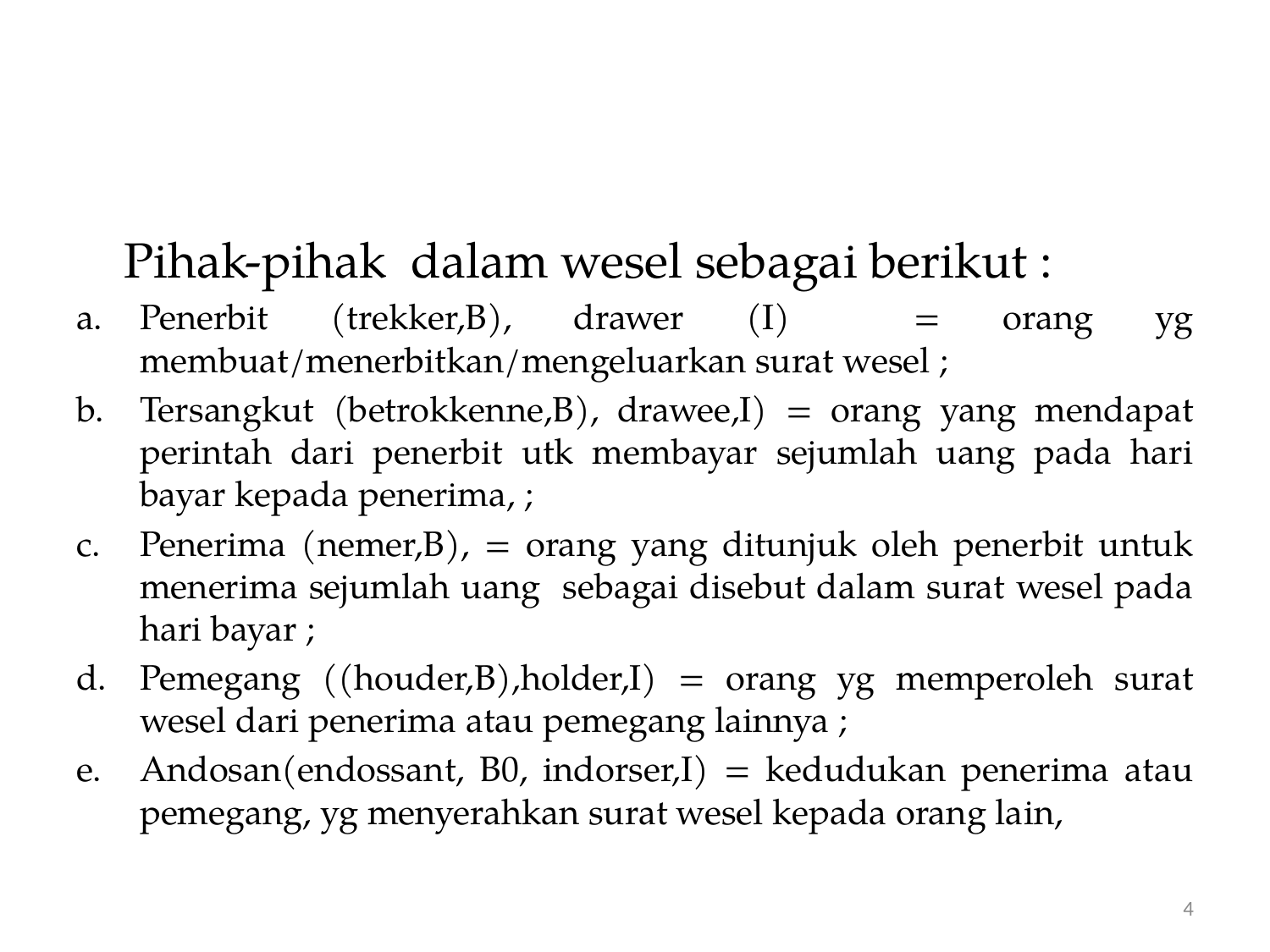

#
	Pihak-pihak  dalam wesel sebagai berikut :
Penerbit (trekker,B), drawer (I)  = orang yg membuat/menerbitkan/mengeluarkan surat wesel ;
Tersangkut (betrokkenne,B), drawee,I) = orang yang mendapat perintah dari penerbit utk membayar sejumlah uang pada hari bayar kepada penerima, ;
Penerima (nemer,B), = orang yang ditunjuk oleh penerbit untuk menerima sejumlah uang  sebagai disebut dalam surat wesel pada hari bayar ;
Pemegang ((houder,B),holder,I) = orang yg memperoleh surat wesel dari penerima atau pemegang lainnya ;
Andosan(endossant, B0, indorser,I) = kedudukan penerima atau pemegang, yg menyerahkan surat wesel kepada orang lain,
4